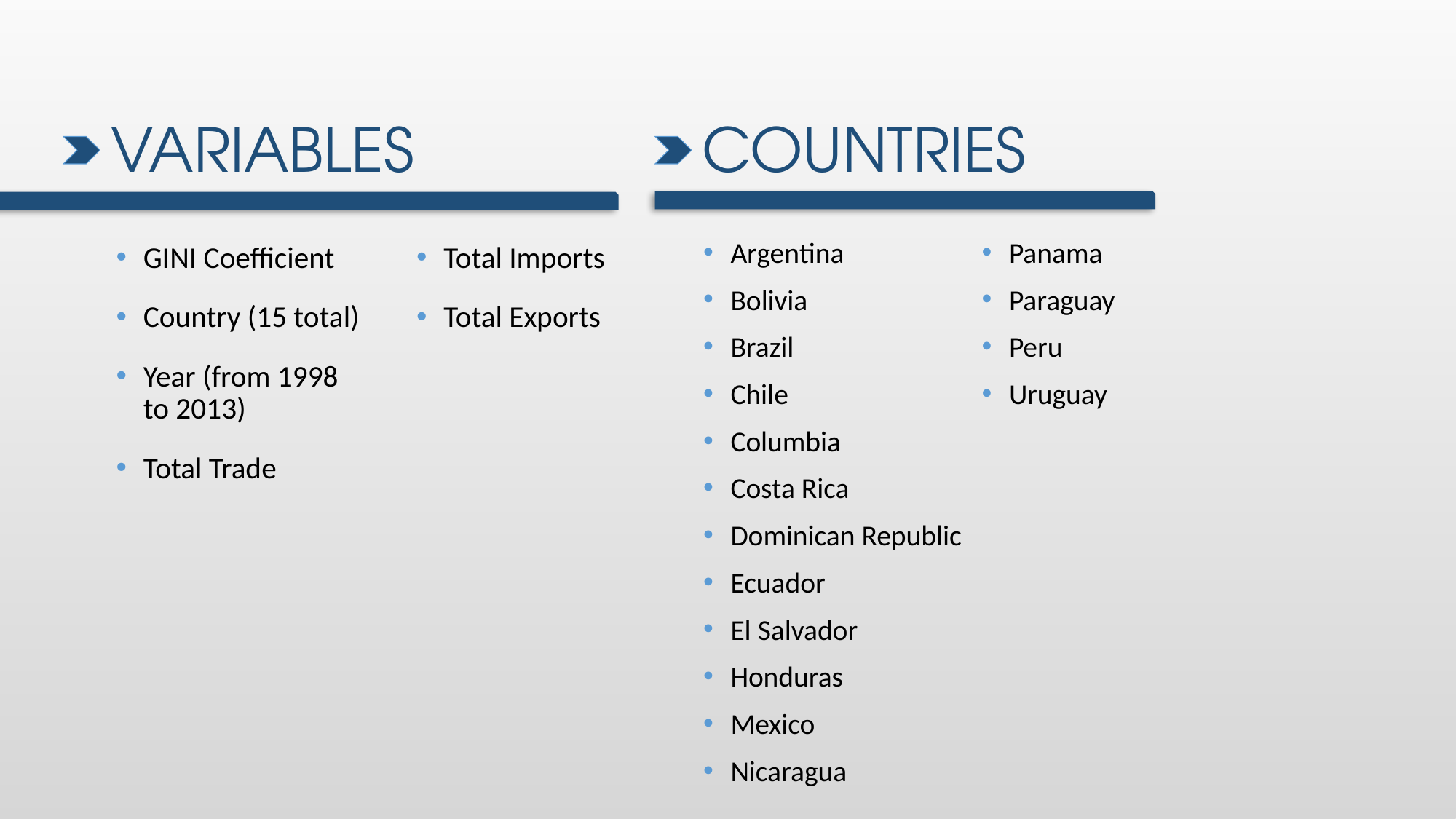

# Variables
Countries

Argentina
Bolivia
Brazil
Chile
Columbia
Costa Rica
Dominican Republic
Ecuador
El Salvador
Honduras
Mexico
Nicaragua
Panama
Paraguay
Peru
Uruguay

GINI Coefficient
Country (15 total)
Year (from 1998 to 2013)
Total Trade
Total Imports
Total Exports